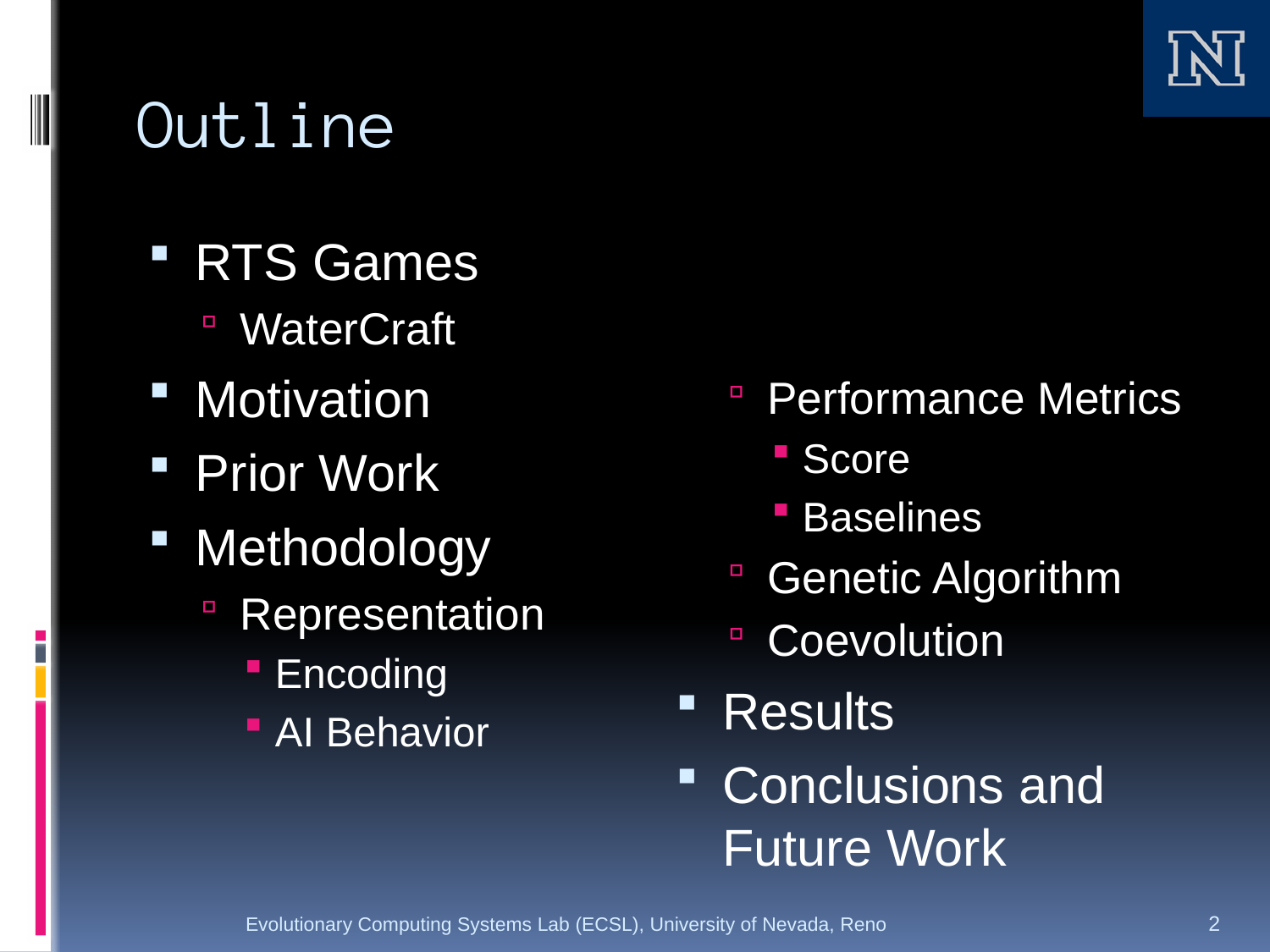

# Outline
RTS Games
WaterCraft
Motivation
Prior Work
Methodology
Representation
Encoding
AI Behavior

Performance Metrics
Score
Baselines
Genetic Algorithm
Coevolution
Results
Conclusions and Future Work
Evolutionary Computing Systems Lab (ECSL), University of Nevada, Reno
2